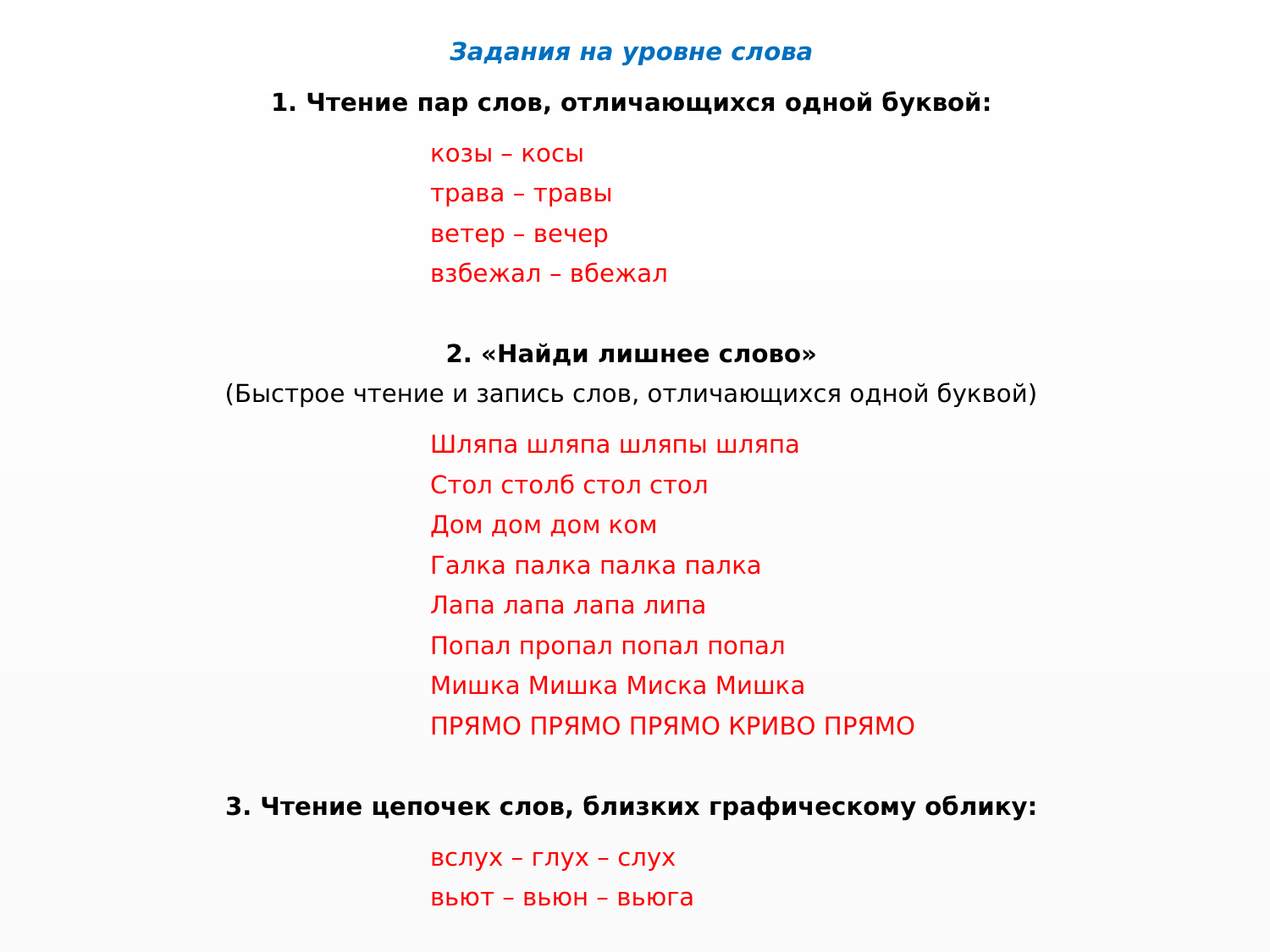

Задания на уровне слова
1. Чтение пар слов, отличающихся одной буквой:
козы – косы
трава – травы
ветер – вечер
взбежал – вбежал

2. «Найди лишнее слово»
(Быстрое чтение и запись слов, отличающихся одной буквой)
Шляпа шляпа шляпы шляпа
Стол столб стол стол
Дом дом дом ком
Галка палка палка палка
Лапа лапа лапа липа
Попал пропал попал попал
Мишка Мишка Миска Мишка
ПРЯМО ПРЯМО ПРЯМО КРИВО ПРЯМО

3. Чтение цепочек слов, близких графическому облику:
вслух – глух – слух
вьют – вьюн – вьюга
#